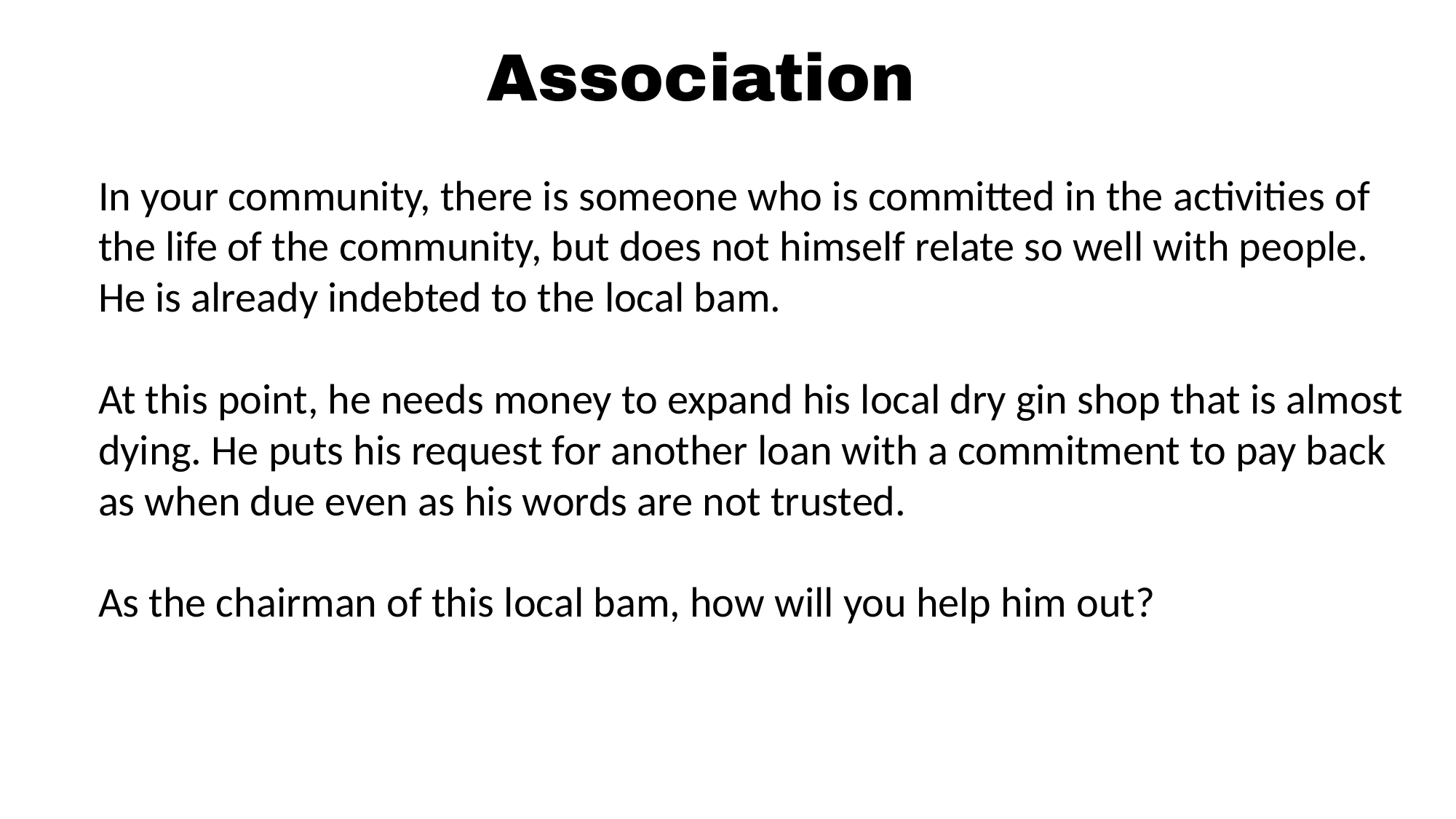

# Association
In your community, there is someone who is committed in the activities of the life of the community, but does not himself relate so well with people. He is already indebted to the local bam.

At this point, he needs money to expand his local dry gin shop that is almost dying. He puts his request for another loan with a commitment to pay back as when due even as his words are not trusted.

As the chairman of this local bam, how will you help him out?